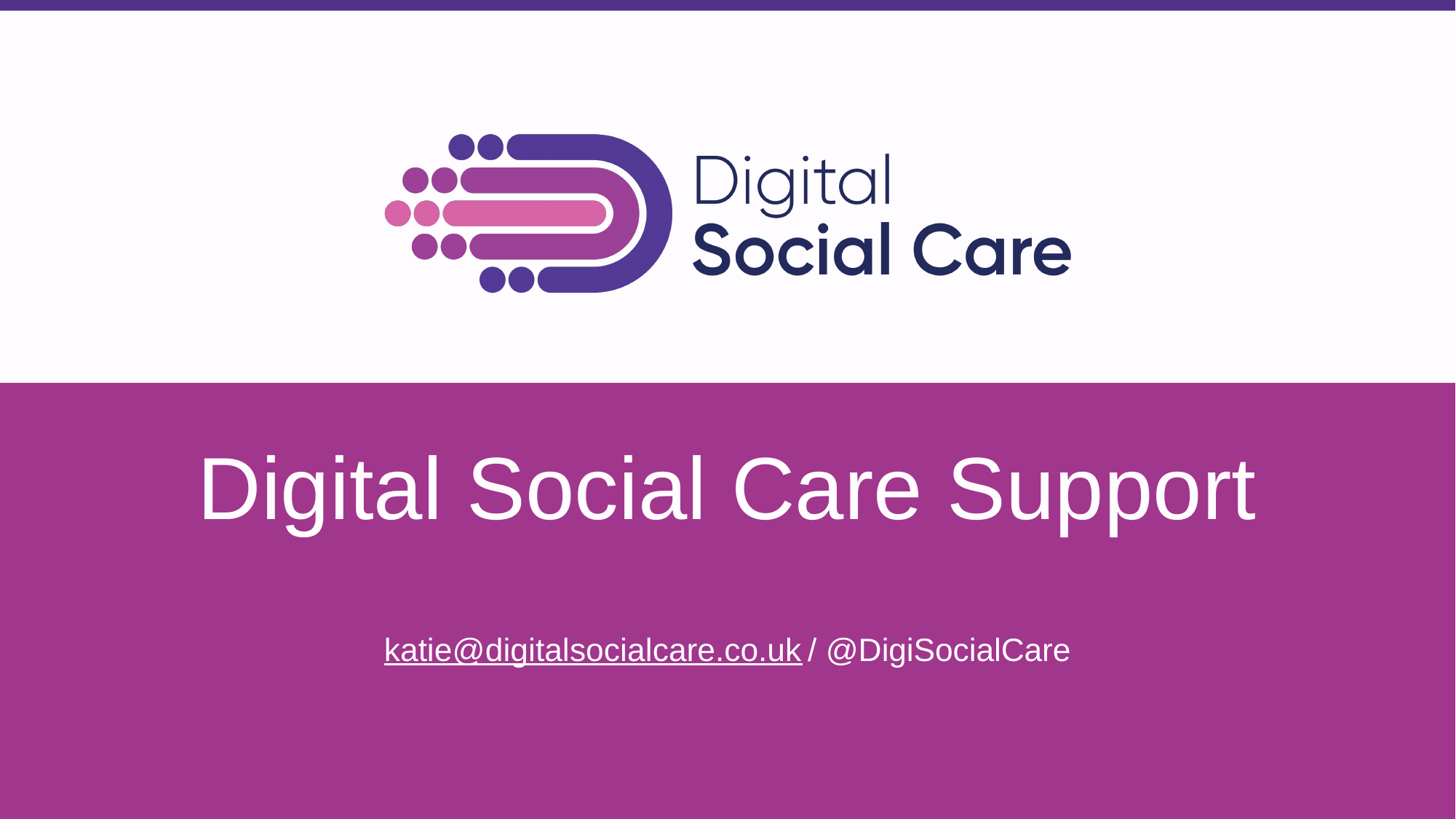

# Digital Social Care Support katie@digitalsocialcare.co.uk / @DigiSocialCare